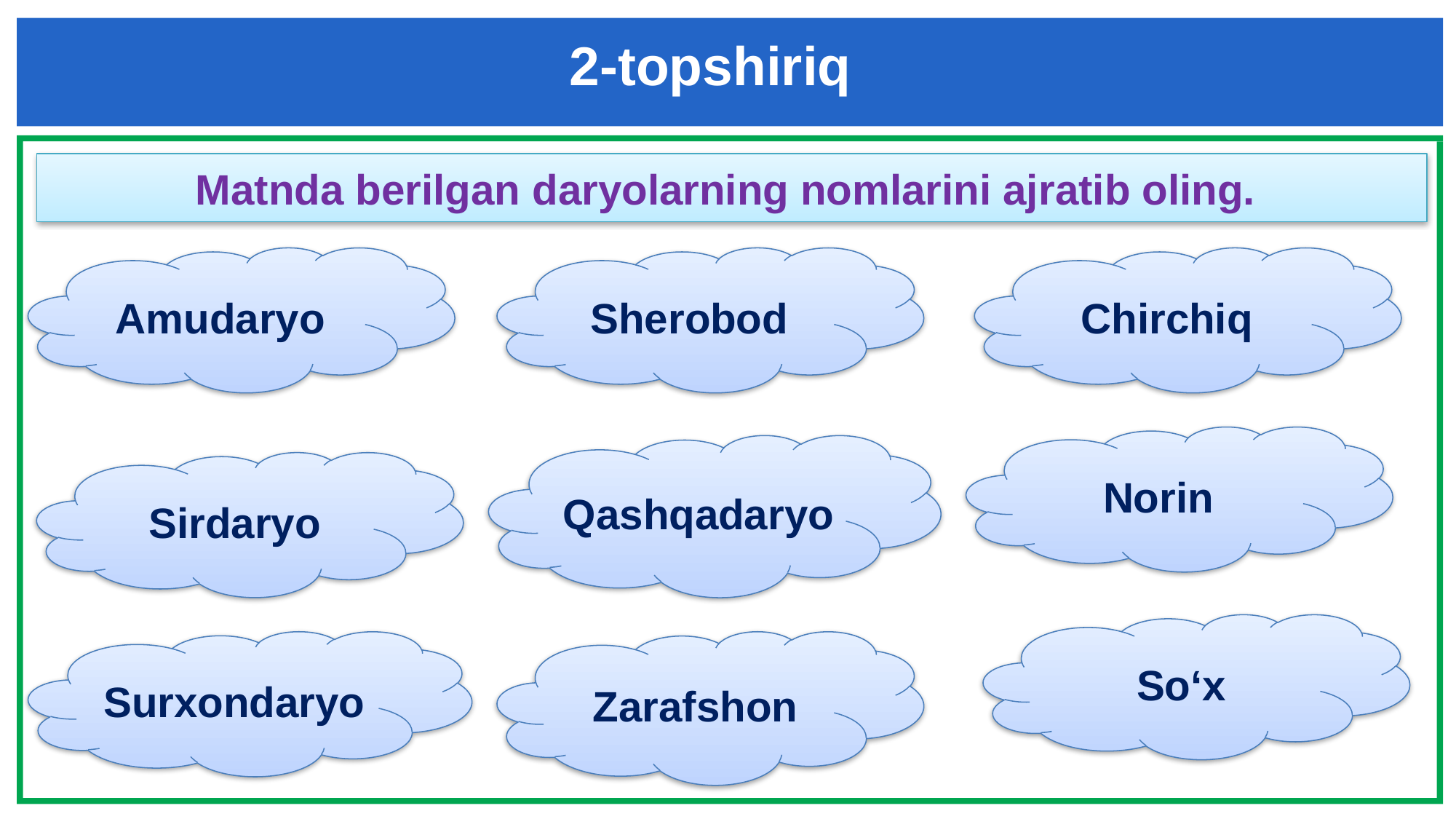

2-topshiriq
Matnda berilgan daryolarning nomlarini ajratib oling.
Amudaryo
Sherobod
Chirchiq
Norin
Qashqadaryo
Sirdaryo
So‘x
Surxondaryo
Zarafshon